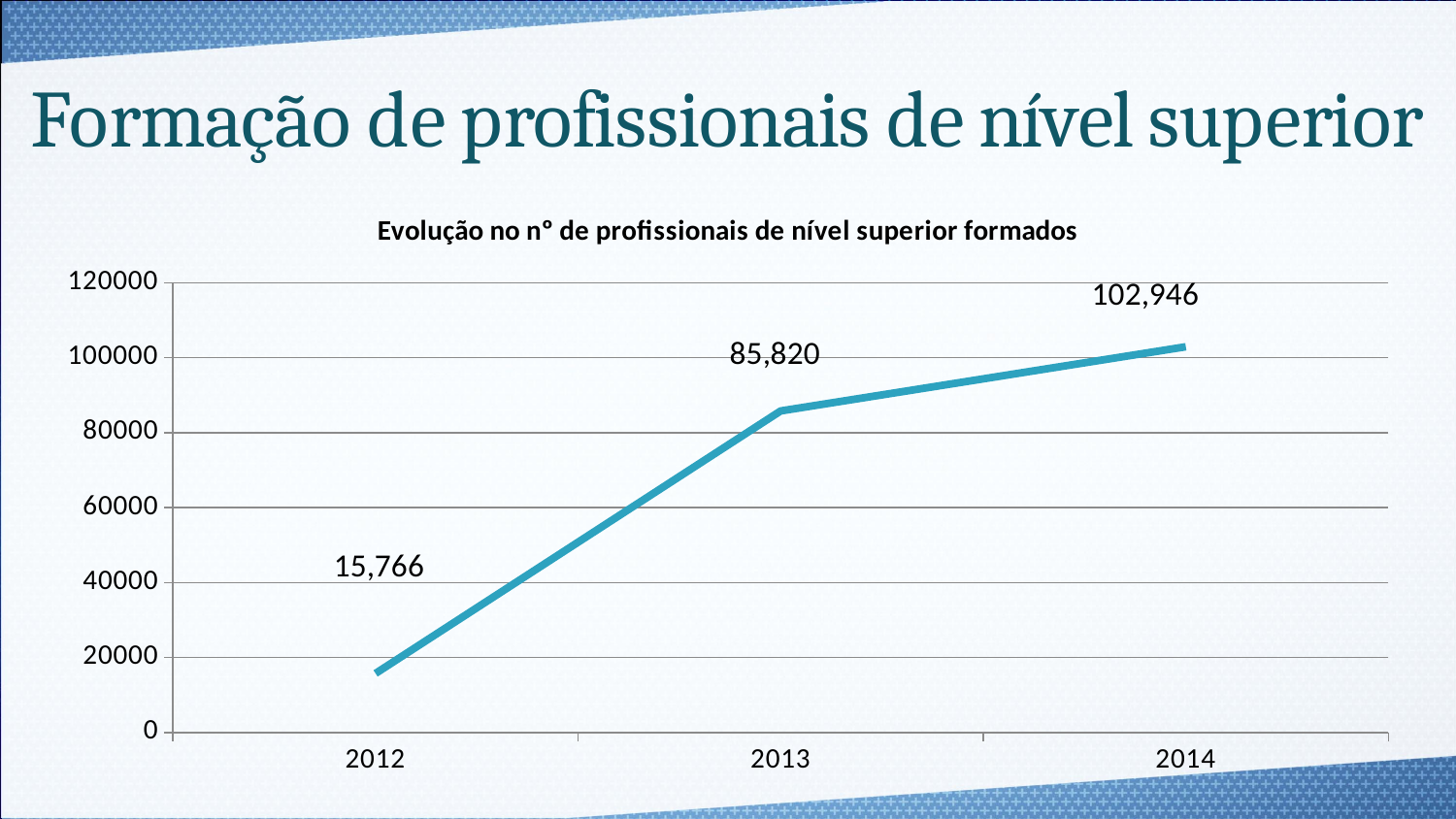

# Formação de profissionais de nível superior

### Chart: Evolução no nº de profissionais de nível superior formados

| Category | Profissionais de nivel superior beneficiados |
|---|---|
| 2012 | 15766.0 |
| 2013 | 85820.0 |
| 2014 | 102946.0 |